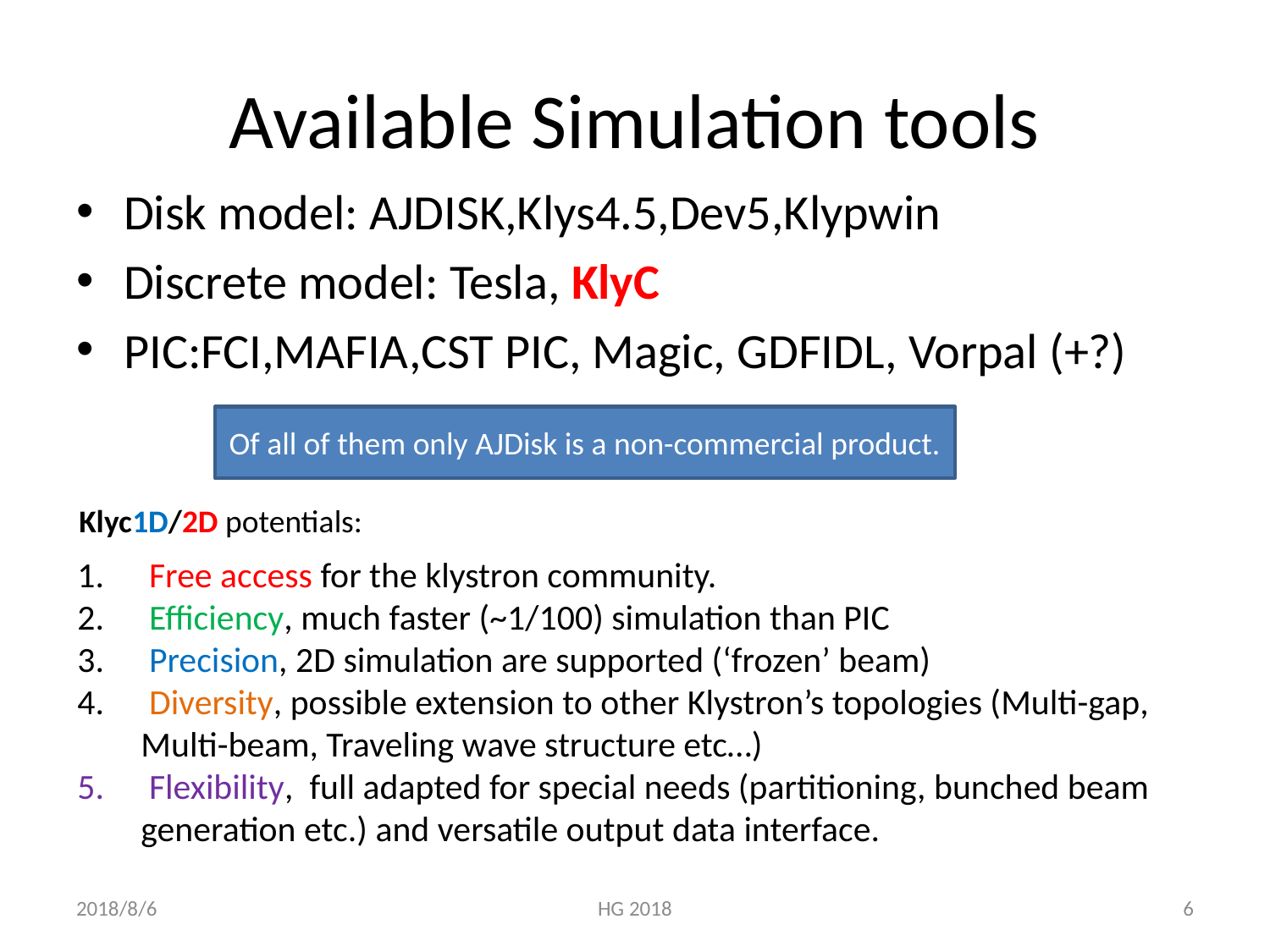

# Available Simulation tools
Disk model: AJDISK,Klys4.5,Dev5,Klypwin
Discrete model: Tesla, KlyC
PIC:FCI,MAFIA,CST PIC, Magic, GDFIDL, Vorpal (+?)

Of all of them only AJDisk is a non-commercial product.
Klyc1D/2D potentials:
 Free access for the klystron community.
 Efficiency, much faster (~1/100) simulation than PIC
 Precision, 2D simulation are supported (‘frozen’ beam)
 Diversity, possible extension to other Klystron’s topologies (Multi-gap, Multi-beam, Traveling wave structure etc…)
 Flexibility,  full adapted for special needs (partitioning, bunched beam generation etc.) and versatile output data interface.
2018/8/6
HG 2018
6